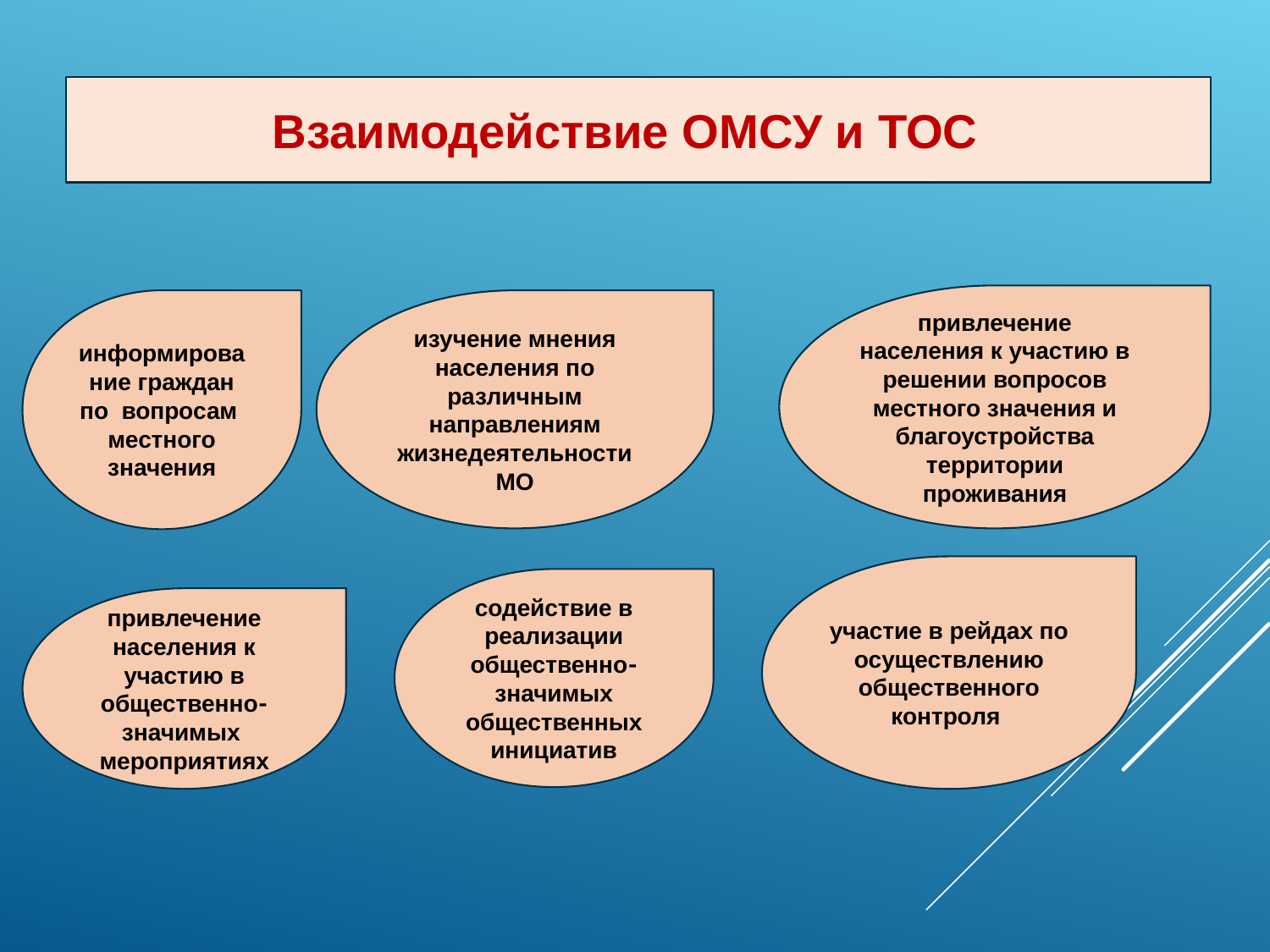

Взаимодействие ОМСУ и ТОС
привлечение населения к участию в решении вопросов местного значения и благоустройства территории проживания
информирование граждан по  вопросам  местного значения
изучение мнения населения по различным направлениям жизнедеятельности МО
участие в рейдах по осуществлению общественного контроля
содействие в реализации общественно-значимых общественных инициатив
привлечение населения к участию в общественно-значимых  мероприятиях